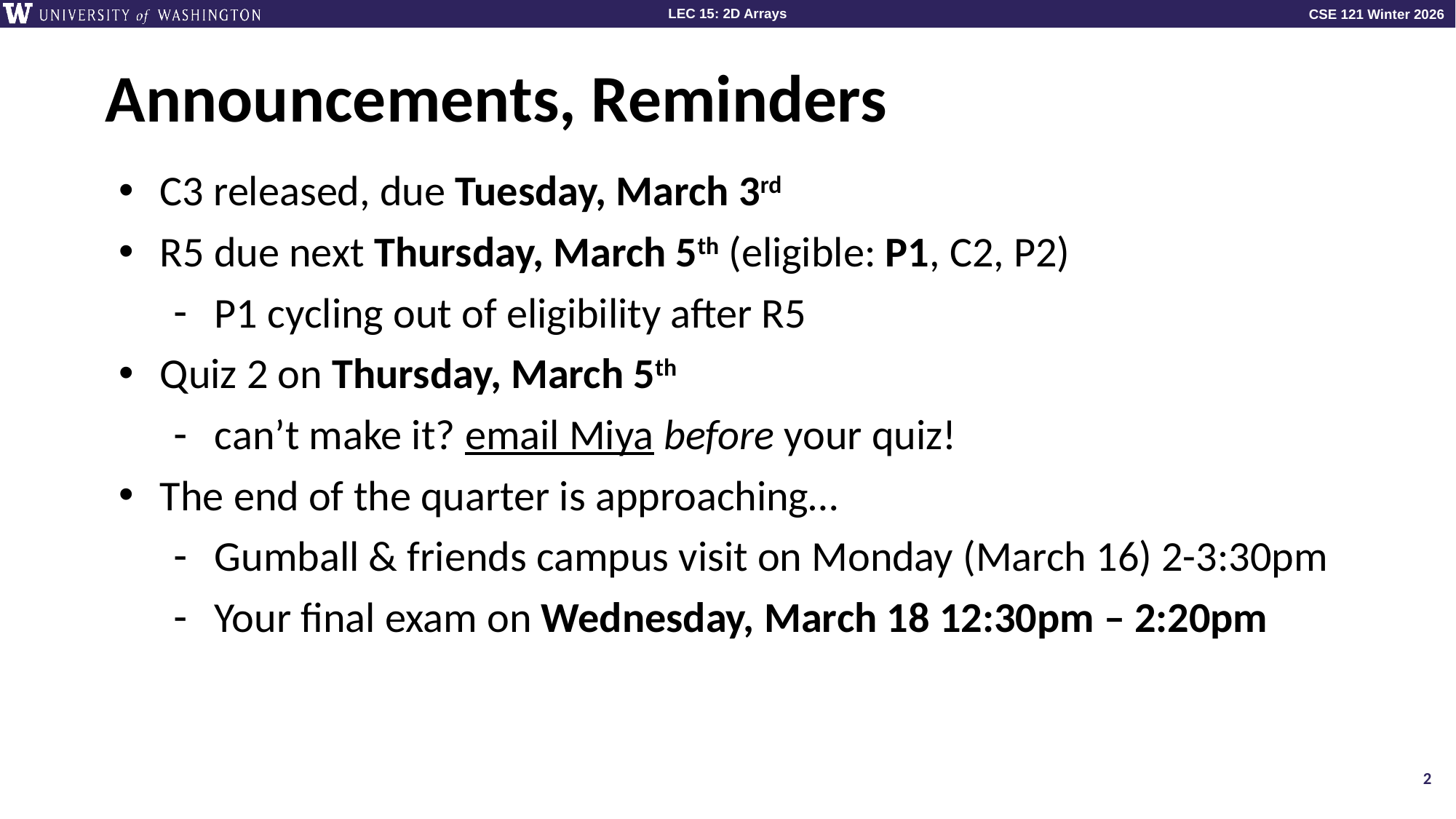

# Announcements, Reminders
C3 released, due Tuesday, March 3rd
R5 due next Thursday, March 5th (eligible: P1, C2, P2)
P1 cycling out of eligibility after R5
Quiz 2 on Thursday, March 5th
can’t make it? email Miya before your quiz!
The end of the quarter is approaching…
Gumball & friends campus visit on Monday (March 16) 2-3:30pm
Your final exam on Wednesday, March 18 12:30pm – 2:20pm
2